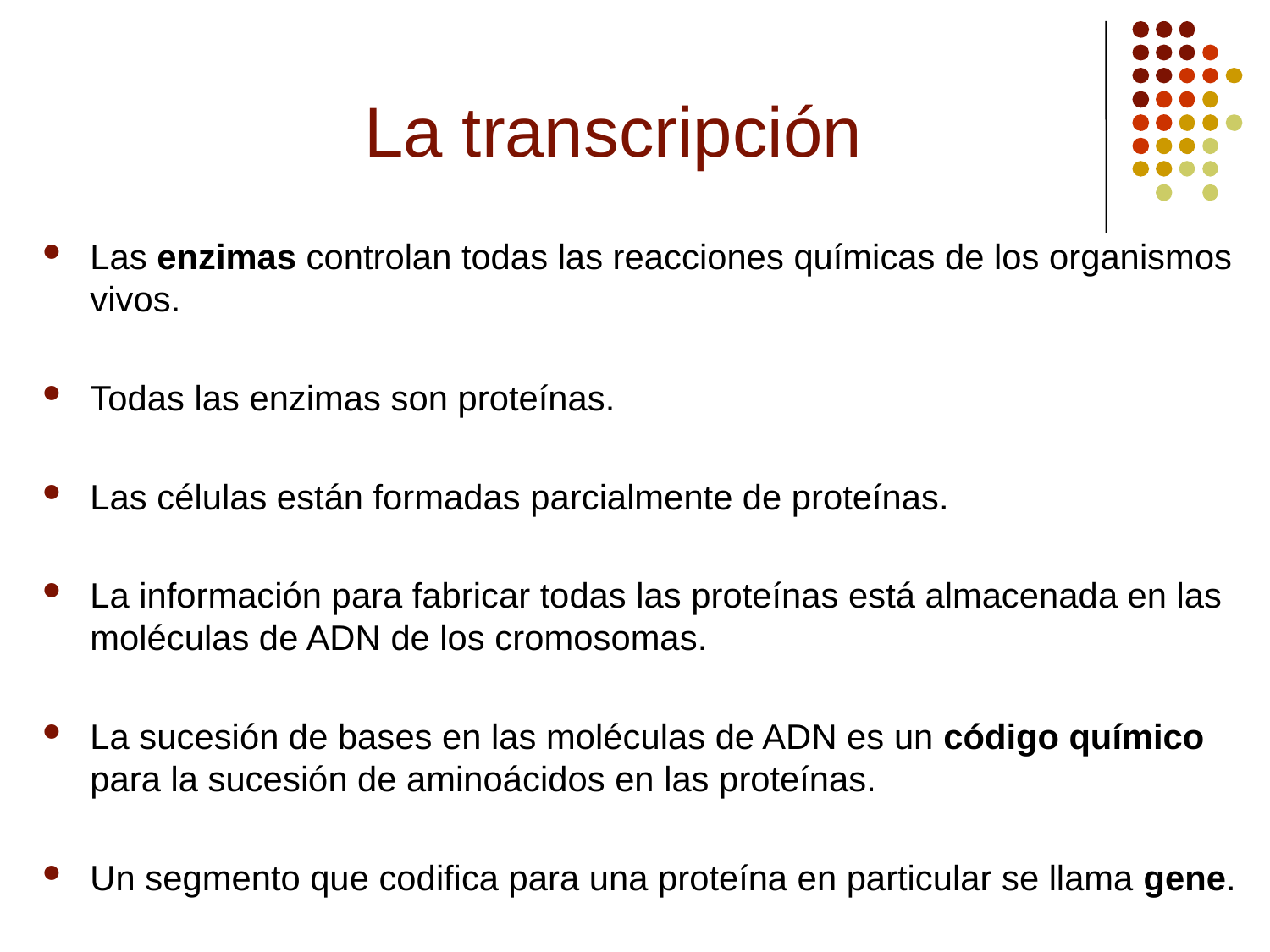

# La transcripción
Las enzimas controlan todas las reacciones químicas de los organismos vivos.

Todas las enzimas son proteínas.

Las células están formadas parcialmente de proteínas.

La información para fabricar todas las proteínas está almacenada en las moléculas de ADN de los cromosomas.

La sucesión de bases en las moléculas de ADN es un código químico para la sucesión de aminoácidos en las proteínas.

Un segmento que codifica para una proteína en particular se llama gene.